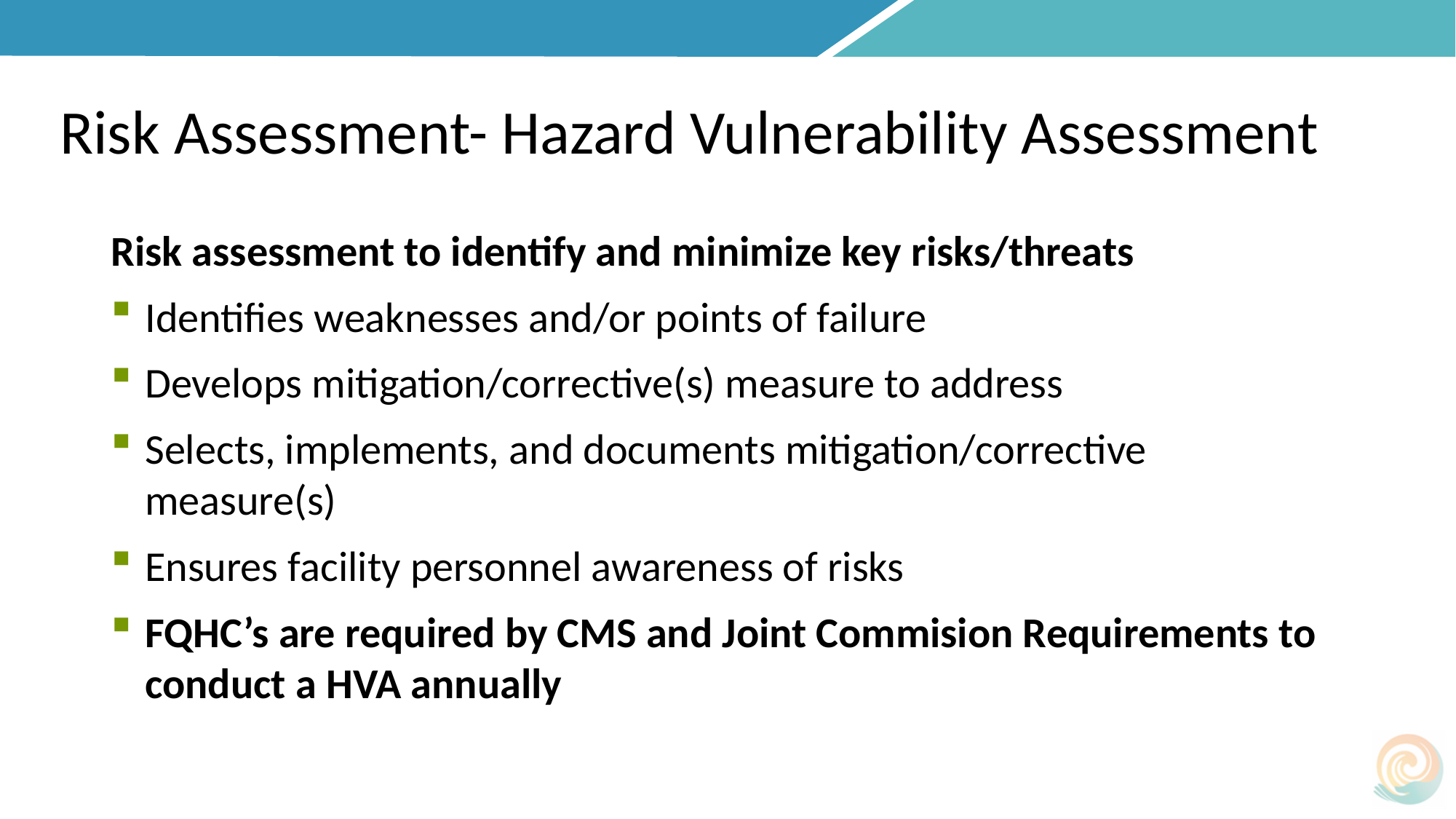

# Risk Assessment- Hazard Vulnerability Assessment
Risk assessment to identify and minimize key risks/threats
Identifies weaknesses and/or points of failure
Develops mitigation/corrective(s) measure to address
Selects, implements, and documents mitigation/corrective measure(s)
Ensures facility personnel awareness of risks
FQHC’s are required by CMS and Joint Commision Requirements to conduct a HVA annually